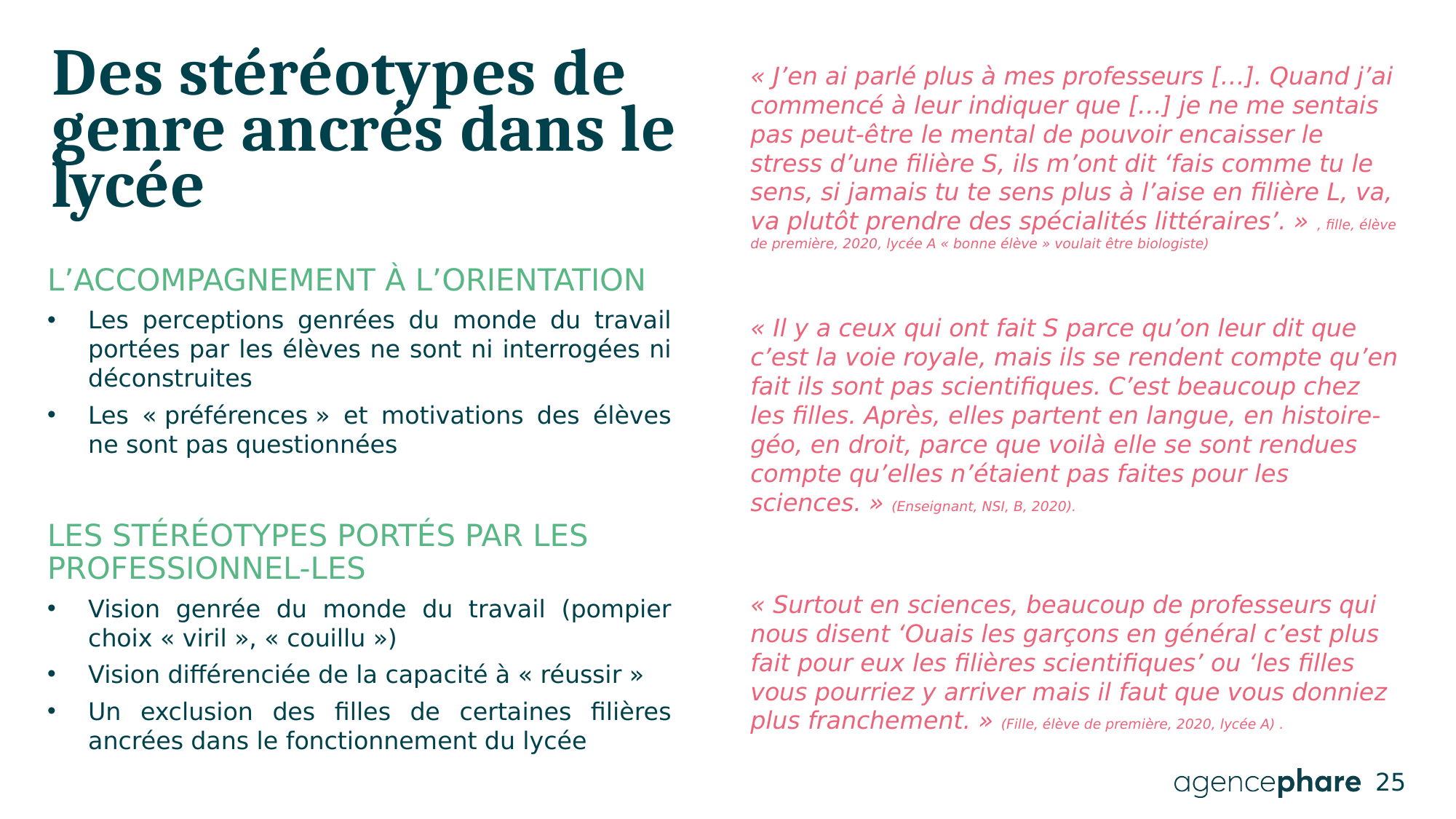

# Des stéréotypes de genre ancrés dans le lycée
« J’en ai parlé plus à mes professeurs […]. Quand j’ai commencé à leur indiquer que […] je ne me sentais pas peut-être le mental de pouvoir encaisser le stress d’une filière S, ils m’ont dit ‘fais comme tu le sens, si jamais tu te sens plus à l’aise en filière L, va, va plutôt prendre des spécialités littéraires’. » , fille, élève de première, 2020, lycée A « bonne élève » voulait être biologiste)
L’accompagnement à l’orientation
Les perceptions genrées du monde du travail portées par les élèves ne sont ni interrogées ni déconstruites
Les « préférences » et motivations des élèves ne sont pas questionnées

Les stéréotypes portés par les professionnel-les
Vision genrée du monde du travail (pompier choix « viril », « couillu »)
Vision différenciée de la capacité à « réussir »
Un exclusion des filles de certaines filières ancrées dans le fonctionnement du lycée
« Il y a ceux qui ont fait S parce qu’on leur dit que c’est la voie royale, mais ils se rendent compte qu’en fait ils sont pas scientifiques. C’est beaucoup chez les filles. Après, elles partent en langue, en histoire-géo, en droit, parce que voilà elle se sont rendues compte qu’elles n’étaient pas faites pour les sciences. » (Enseignant, NSI, B, 2020).
« Surtout en sciences, beaucoup de professeurs qui nous disent ‘Ouais les garçons en général c’est plus fait pour eux les filières scientifiques’ ou ‘les filles vous pourriez y arriver mais il faut que vous donniez plus franchement. » (Fille, élève de première, 2020, lycée A) .
25